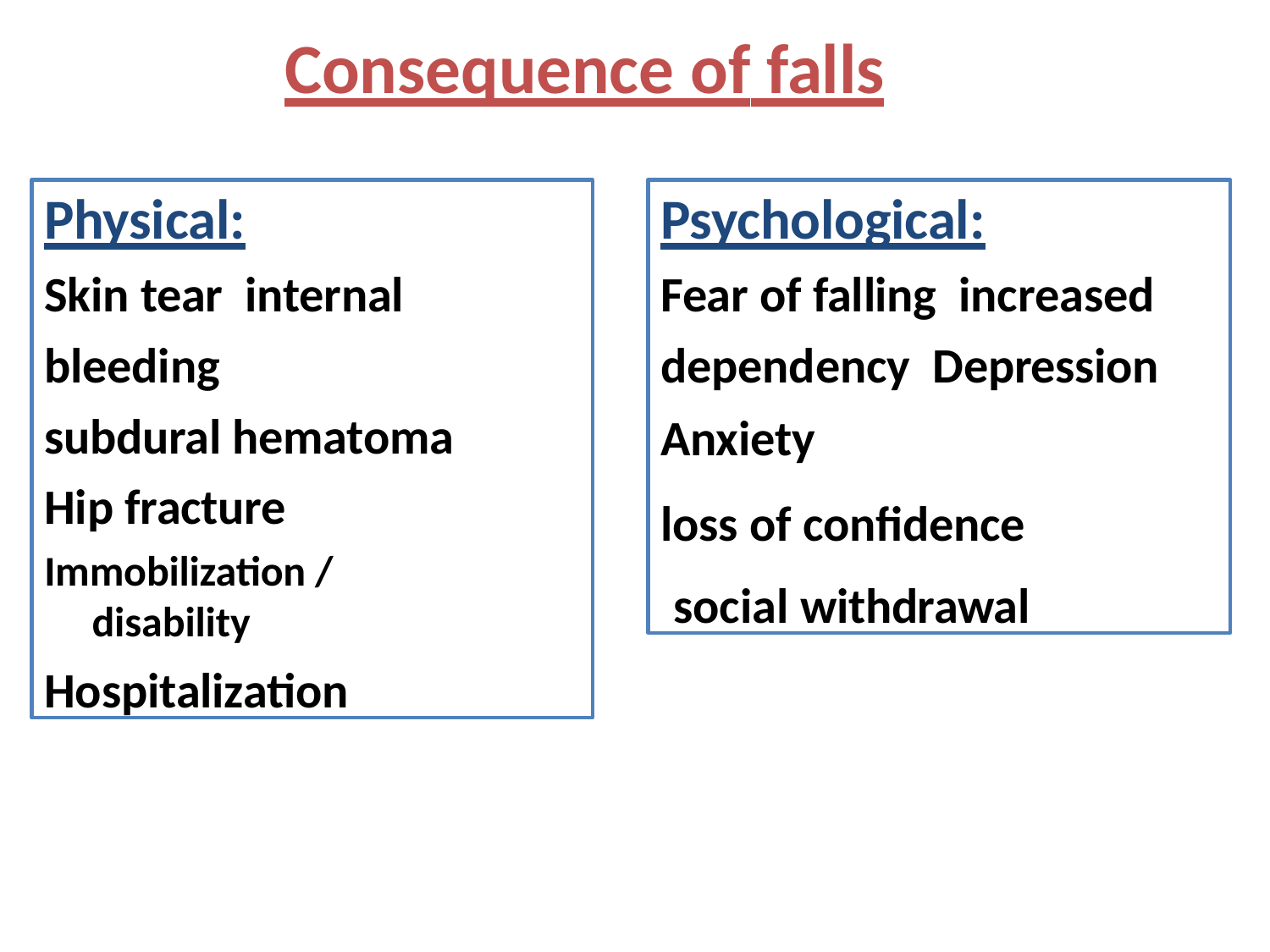

# Consequence of falls
Physical:
Skin tear  internal bleeding
subdural hematoma  Hip fracture  Immobilization /
disability
Hospitalization
Psychological:
Fear of falling  increased dependency  Depression
Anxiety
loss of confidence  social withdrawal